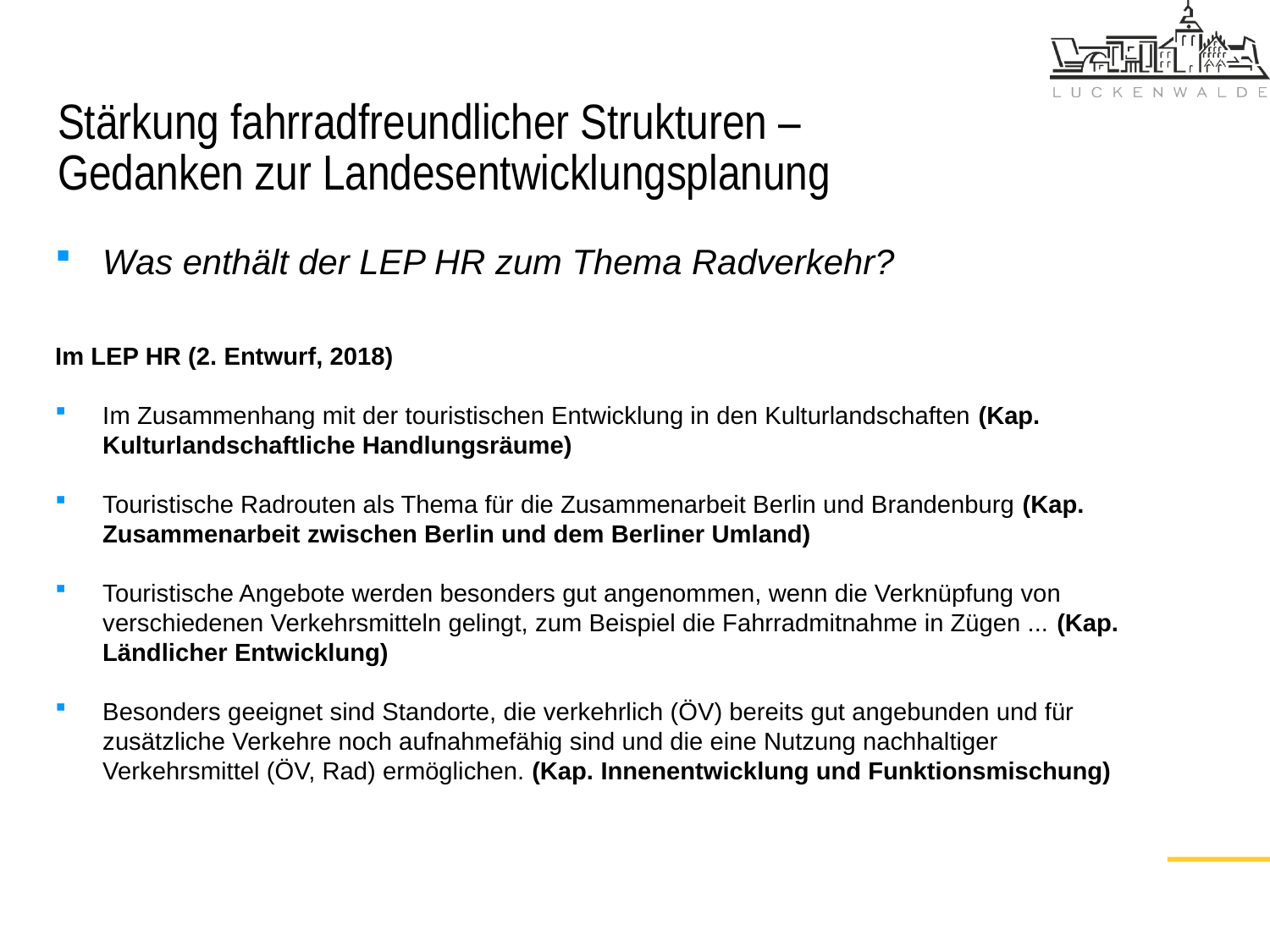

# Stärkung fahrradfreundlicher Strukturen – Gedanken zur Landesentwicklungsplanung
Was enthält der LEP HR zum Thema Radverkehr?

Im LEP HR (2. Entwurf, 2018)

Im Zusammenhang mit der touristischen Entwicklung in den Kulturlandschaften (Kap. Kulturlandschaftliche Handlungsräume)

Touristische Radrouten als Thema für die Zusammenarbeit Berlin und Brandenburg (Kap. Zusammenarbeit zwischen Berlin und dem Berliner Umland)

Touristische Angebote werden besonders gut angenommen, wenn die Verknüpfung von verschiedenen Verkehrsmitteln gelingt, zum Beispiel die Fahrradmitnahme in Zügen ... (Kap. Ländlicher Entwicklung)

Besonders geeignet sind Standorte, die verkehrlich (ÖV) bereits gut angebunden und für zusätzliche Verkehre noch aufnahmefähig sind und die eine Nutzung nachhaltiger Verkehrsmittel (ÖV, Rad) ermöglichen. (Kap. Innenentwicklung und Funktionsmischung)